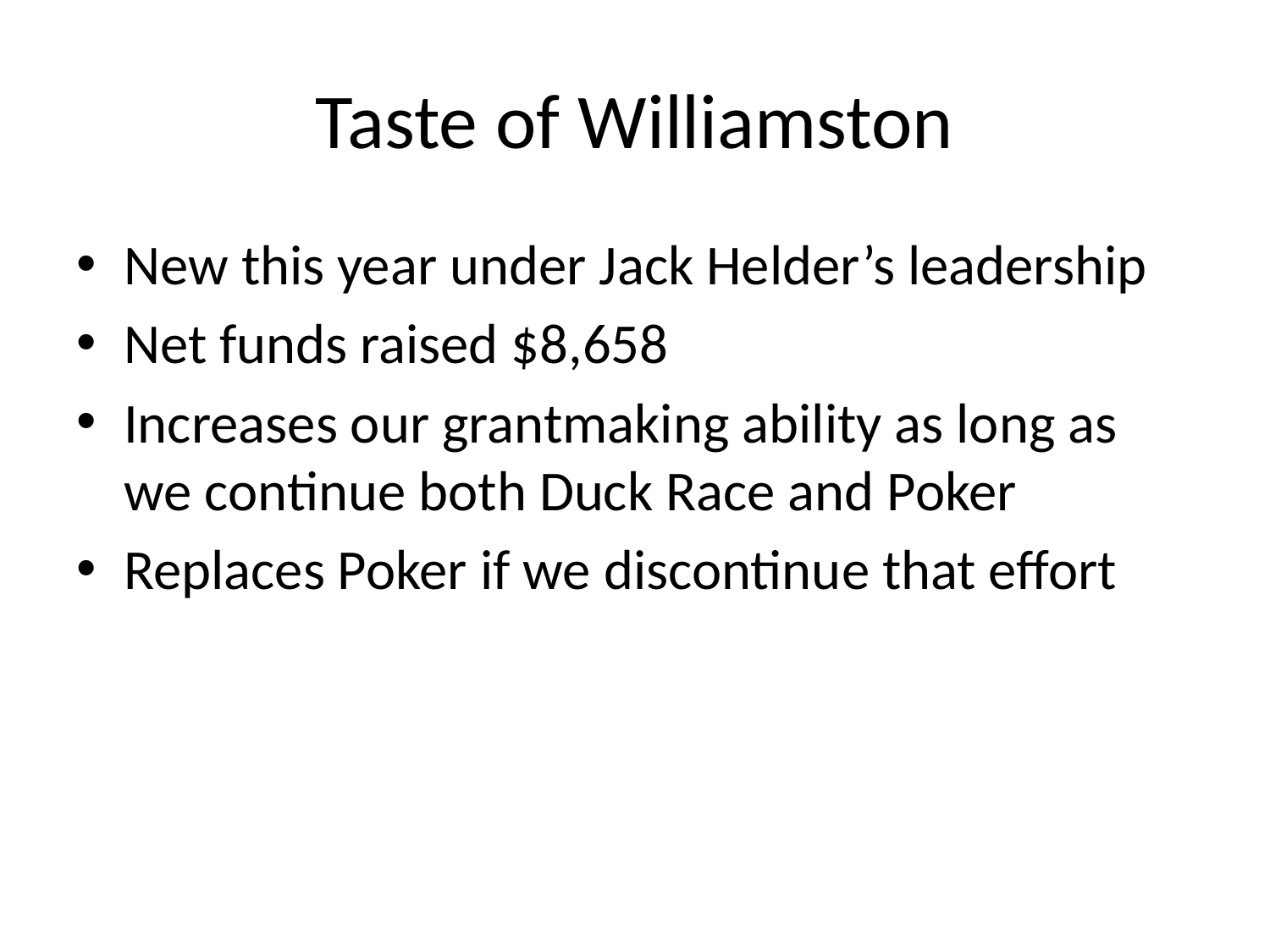

# Taste of Williamston
New this year under Jack Helder’s leadership
Net funds raised $8,658
Increases our grantmaking ability as long as we continue both Duck Race and Poker
Replaces Poker if we discontinue that effort